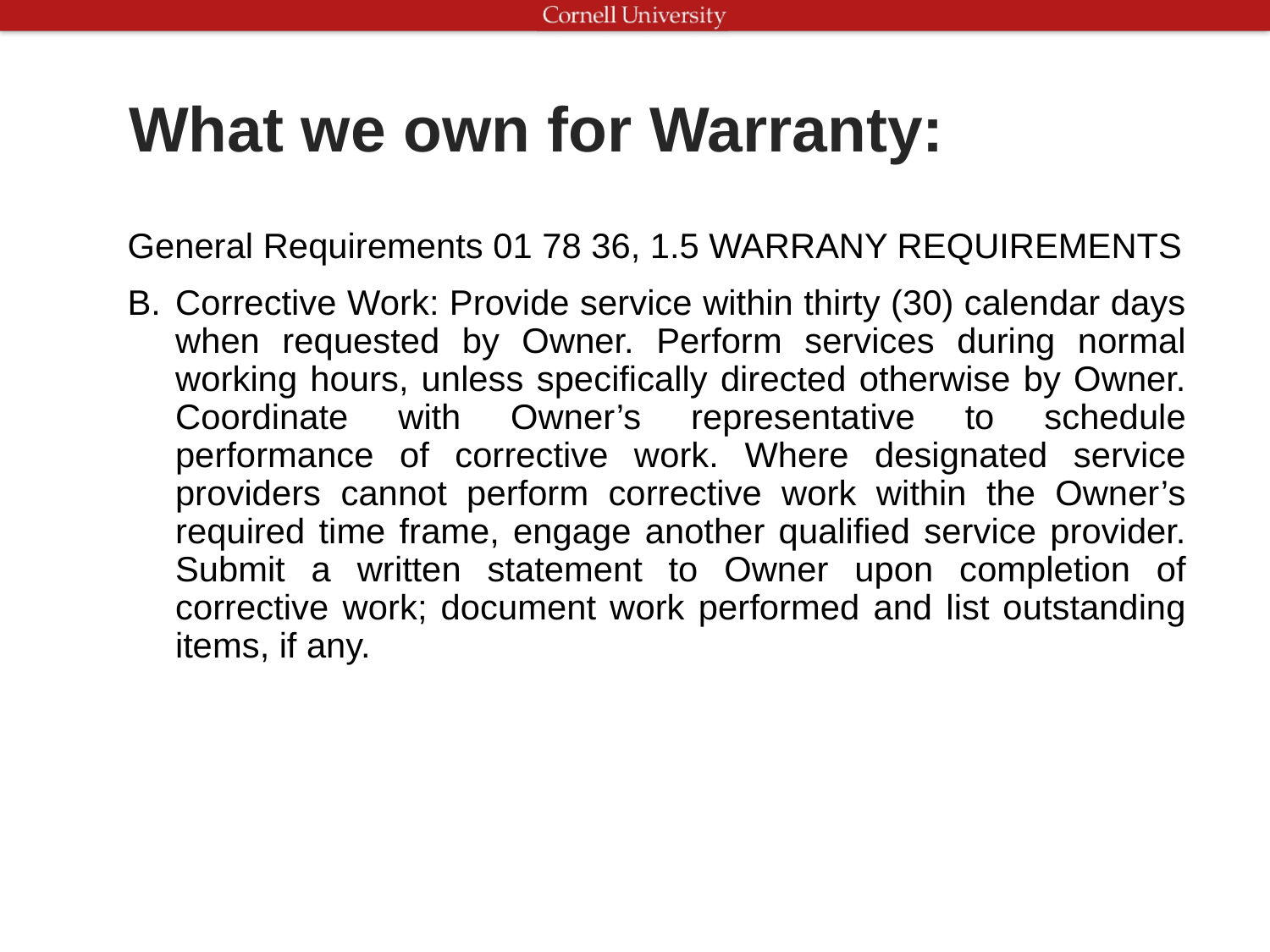

What we own for Warranty:
General Requirements 01 78 36, 1.5 WARRANY REQUIREMENTS
Corrective Work: Provide service within thirty (30) calendar days when requested by Owner. Perform services during normal working hours, unless specifically directed otherwise by Owner. Coordinate with Owner’s representative to schedule performance of corrective work. Where designated service providers cannot perform corrective work within the Owner’s required time frame, engage another qualified service provider. Submit a written statement to Owner upon completion of corrective work; document work performed and list outstanding items, if any.